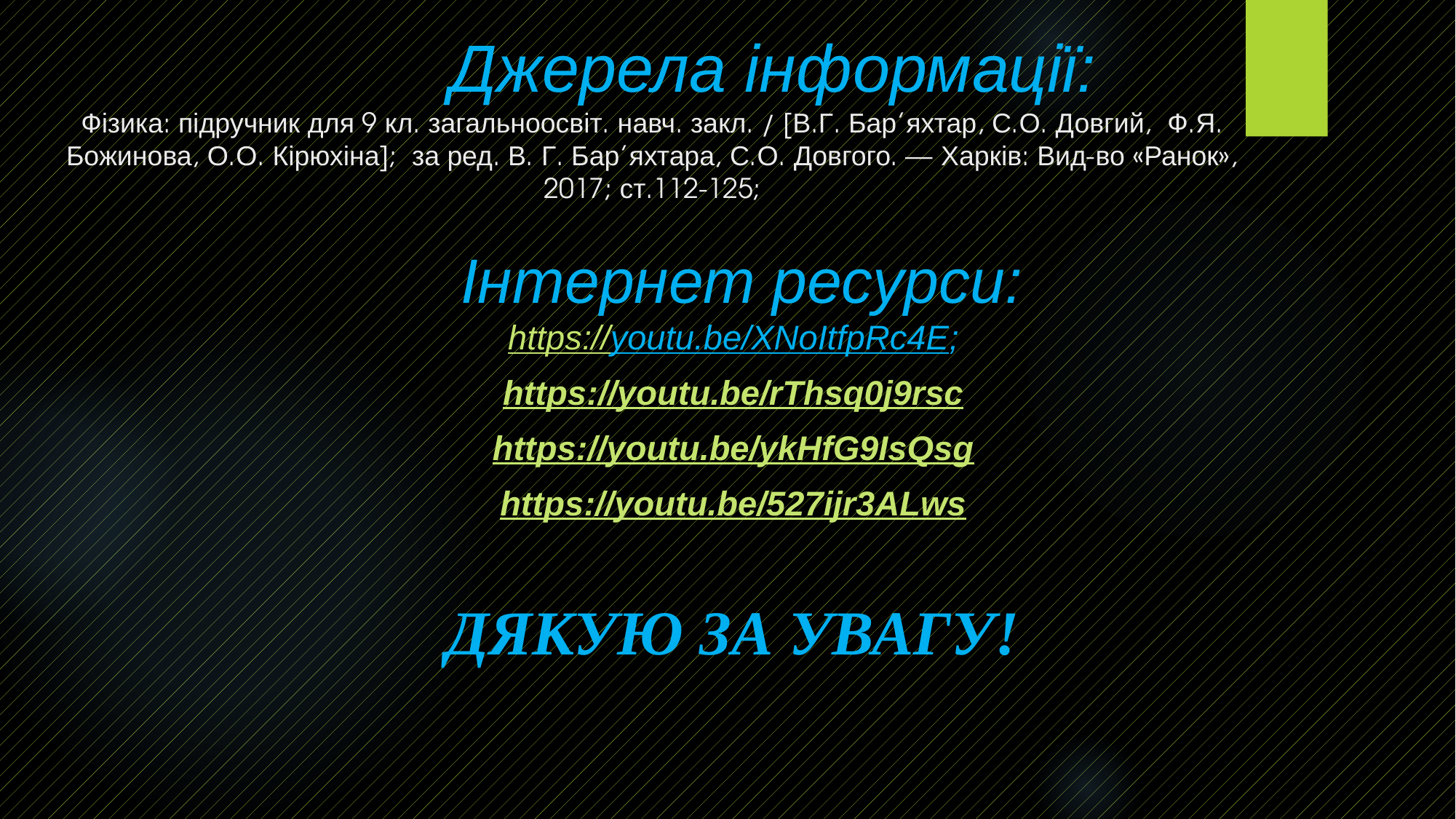

# Джерела інформації: Фізика: підручник для 9 кл. загальноосвіт. навч. закл. / [В.Г. Бар’яхтар, С.О. Довгий,  Ф.Я. Божинова, О.О. Кірюхіна];  за ред. В. Г. Бар’яхтара, С.О. Довгого. — Харків: Вид-во «Ранок», 2017; ст.112-125;
 Інтернет ресурси:
https://youtu.be/XNoItfpRc4E;
https://youtu.be/rThsq0j9rsc
https://youtu.be/ykHfG9IsQsg
https://youtu.be/527ijr3ALws

ДЯКУЮ ЗА УВАГУ!